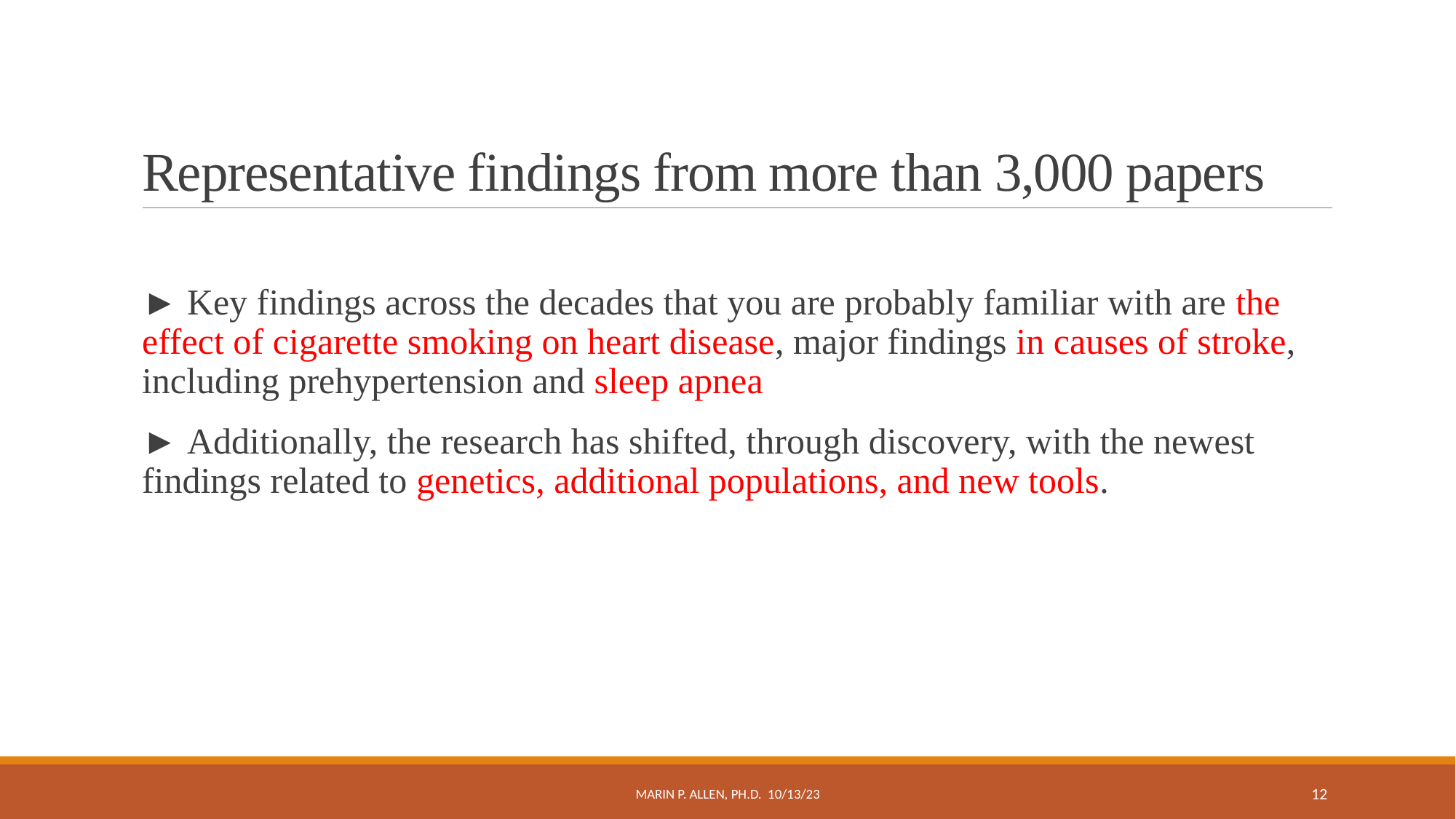

# Representative findings from more than 3,000 papers

► Key findings across the decades that you are probably familiar with are the effect of cigarette smoking on heart disease, major findings in causes of stroke, including prehypertension and sleep apnea
► Additionally, the research has shifted, through discovery, with the newest findings related to genetics, additional populations, and new tools.

Marin P. Allen, Ph.D.  10/13/23
12